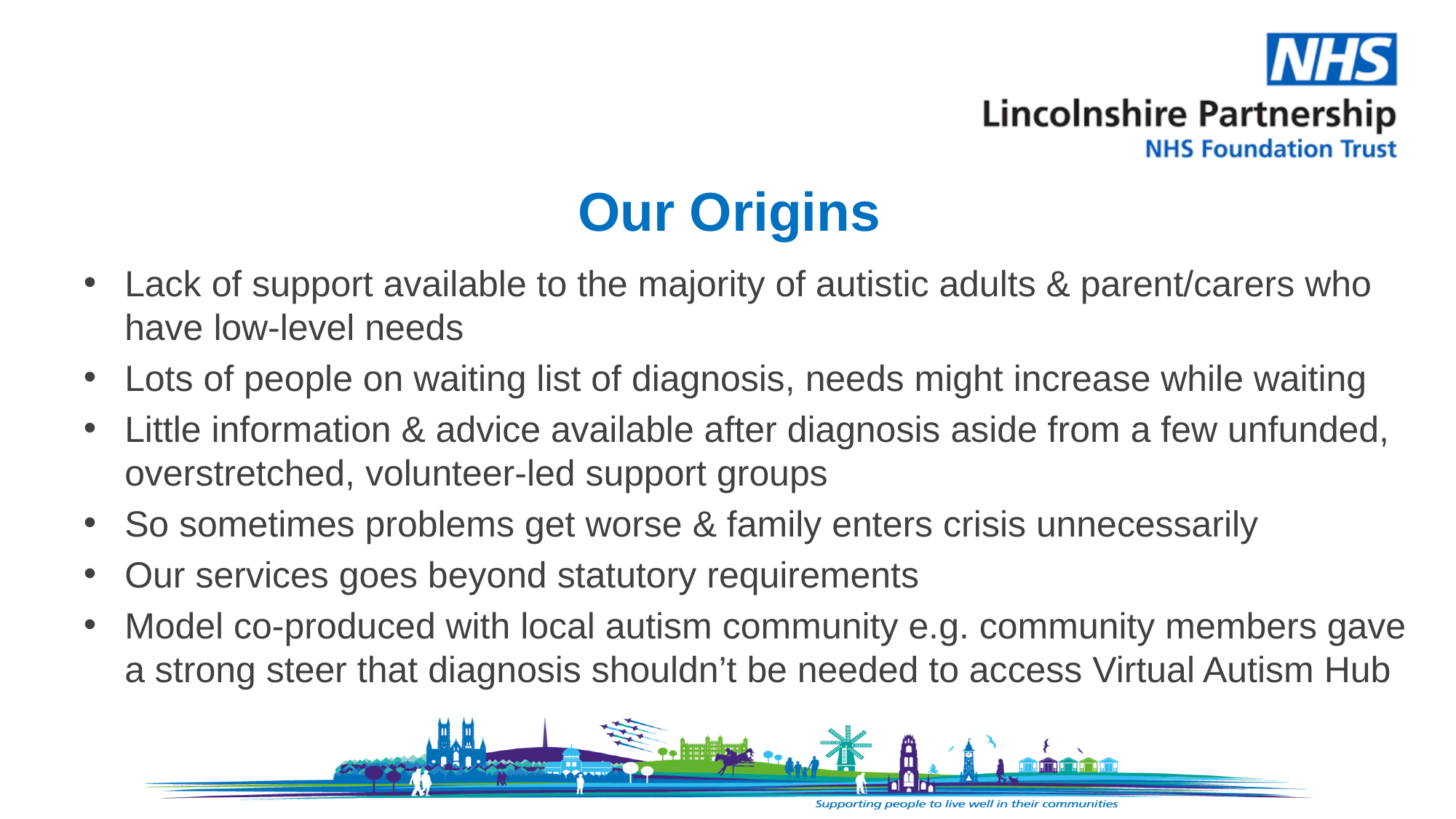

# Our Origins
Lack of support available to the majority of autistic adults & parent/carers who have low-level needs
Lots of people on waiting list of diagnosis, needs might increase while waiting
Little information & advice available after diagnosis aside from a few unfunded, overstretched, volunteer-led support groups
So sometimes problems get worse & family enters crisis unnecessarily
Our services goes beyond statutory requirements
Model co-produced with local autism community e.g. community members gave a strong steer that diagnosis shouldn’t be needed to access Virtual Autism Hub